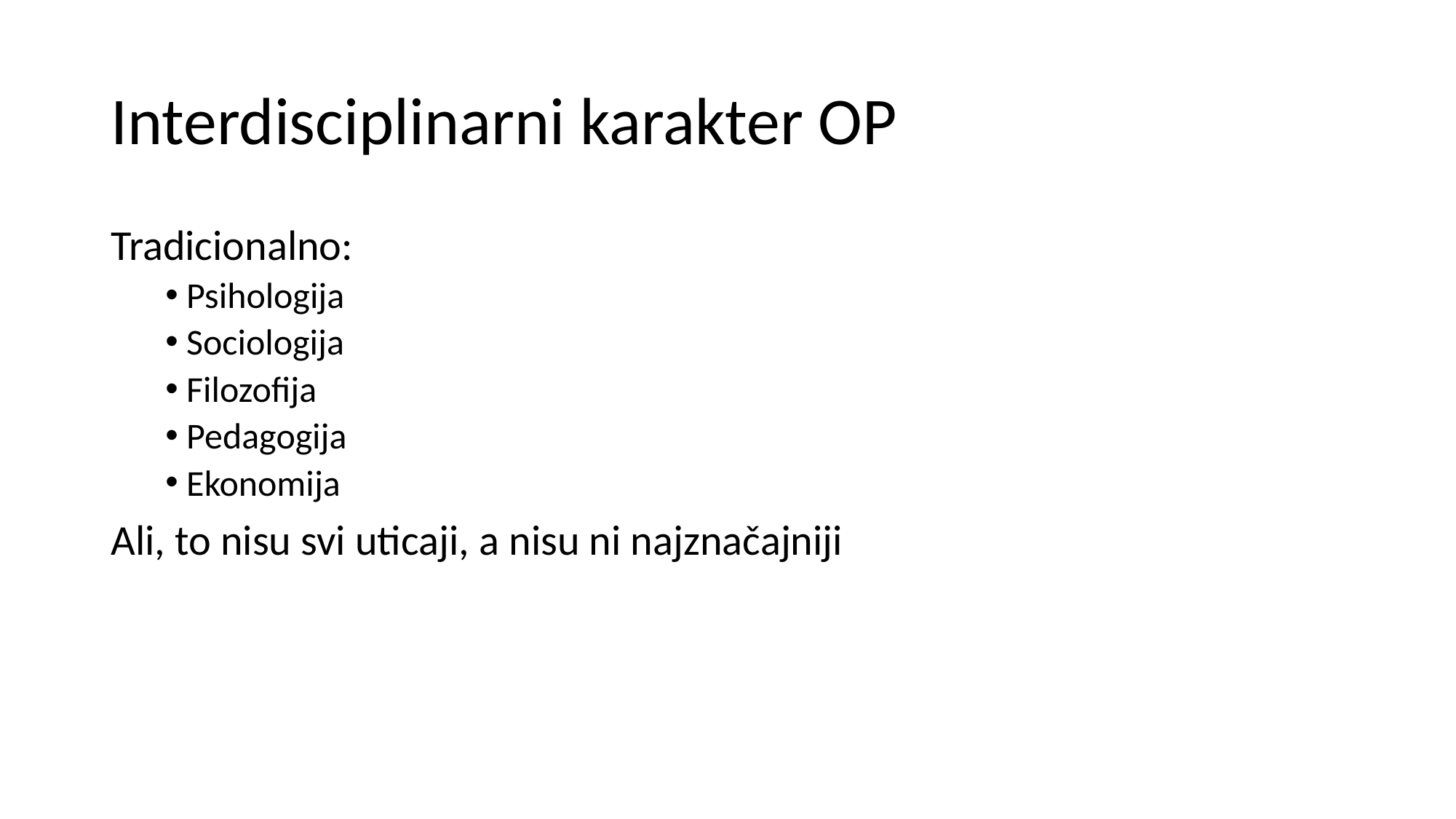

# Interdisciplinarni karakter OP
Tradicionalno:
 Psihologija
 Sociologija
 Filozofija
 Pedagogija
 Ekonomija
Ali, to nisu svi uticaji, a nisu ni najznačajniji